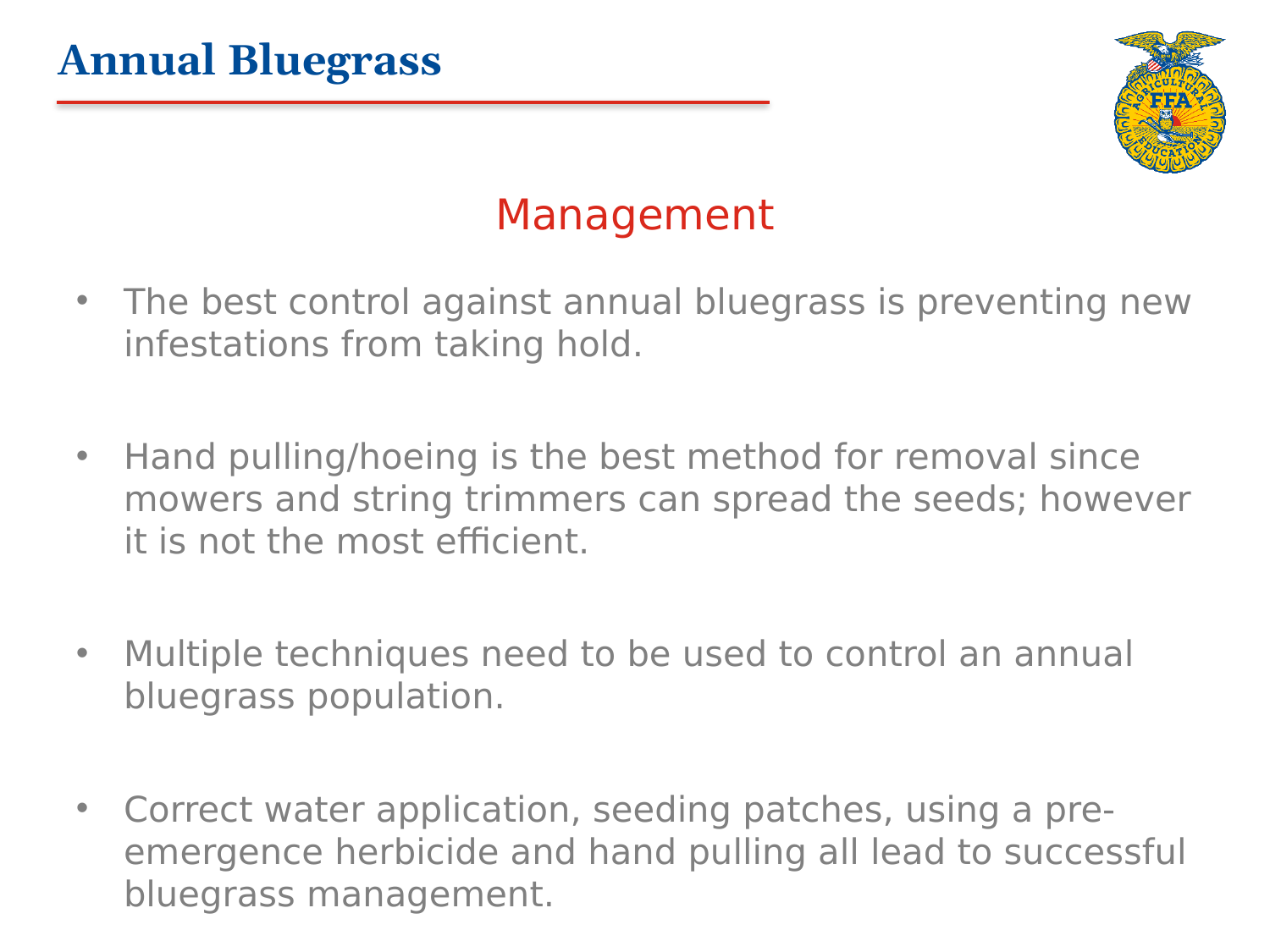

# Annual Bluegrass
Management
The best control against annual bluegrass is preventing new infestations from taking hold.

Hand pulling/hoeing is the best method for removal since mowers and string trimmers can spread the seeds; however it is not the most efficient.

Multiple techniques need to be used to control an annual bluegrass population.

Correct water application, seeding patches, using a pre-emergence herbicide and hand pulling all lead to successful bluegrass management.